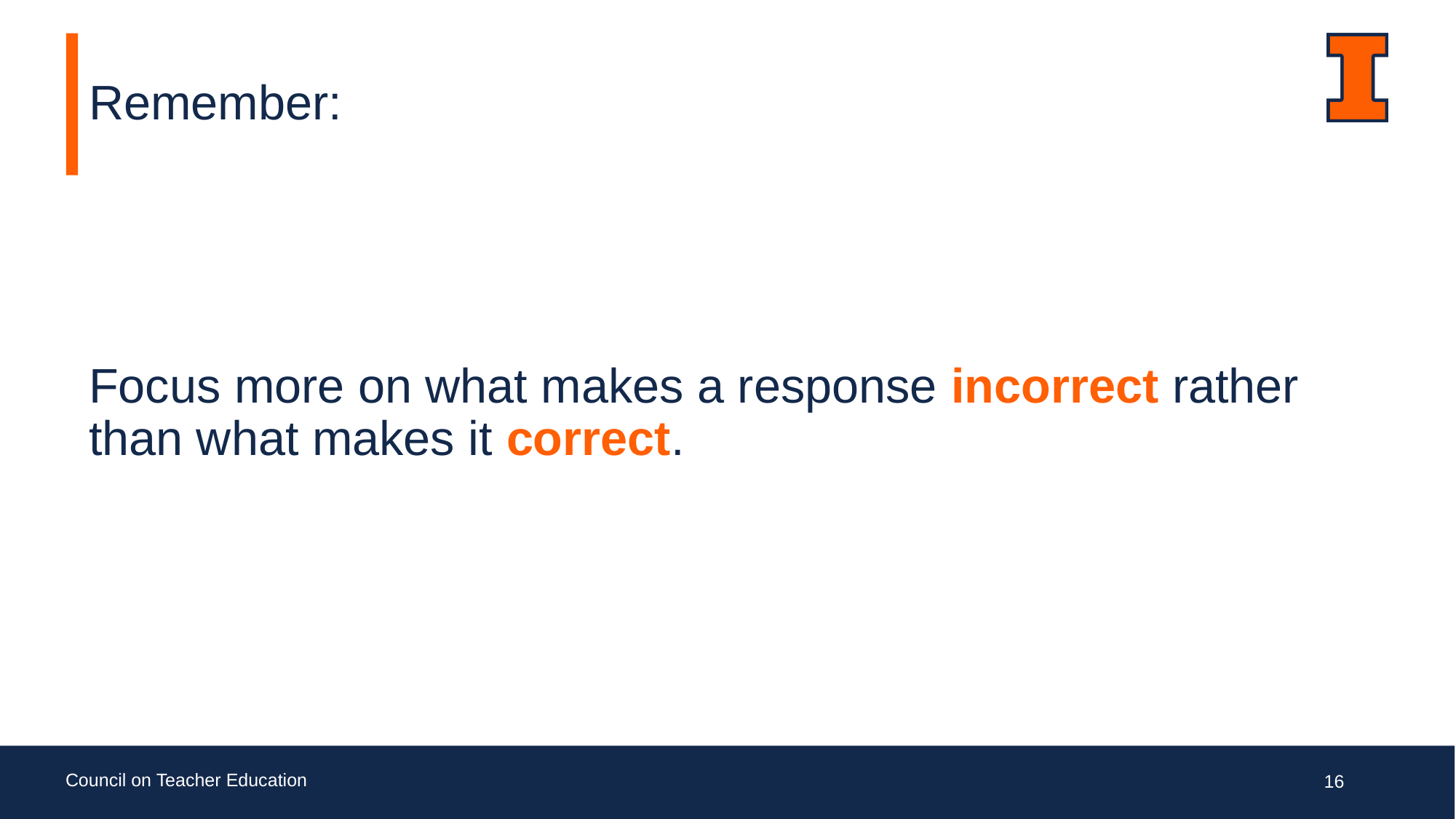

# Remember:

Focus more on what makes a response incorrect rather than what makes it correct.
Council on Teacher Education
16